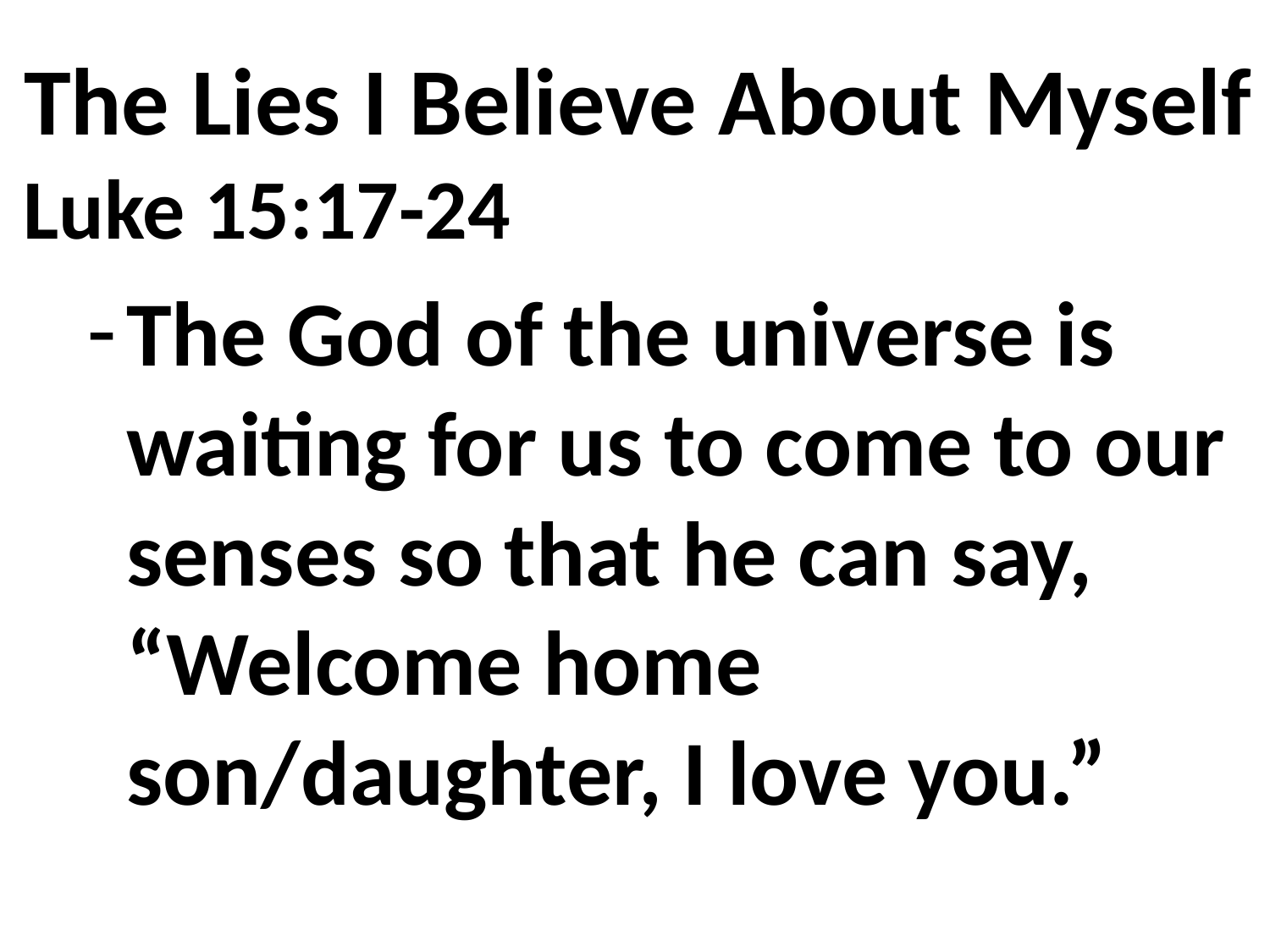

# The Lies I Believe About Myself
Luke 15:17-24
The God of the universe is waiting for us to come to our senses so that he can say, “Welcome home son/daughter, I love you.”